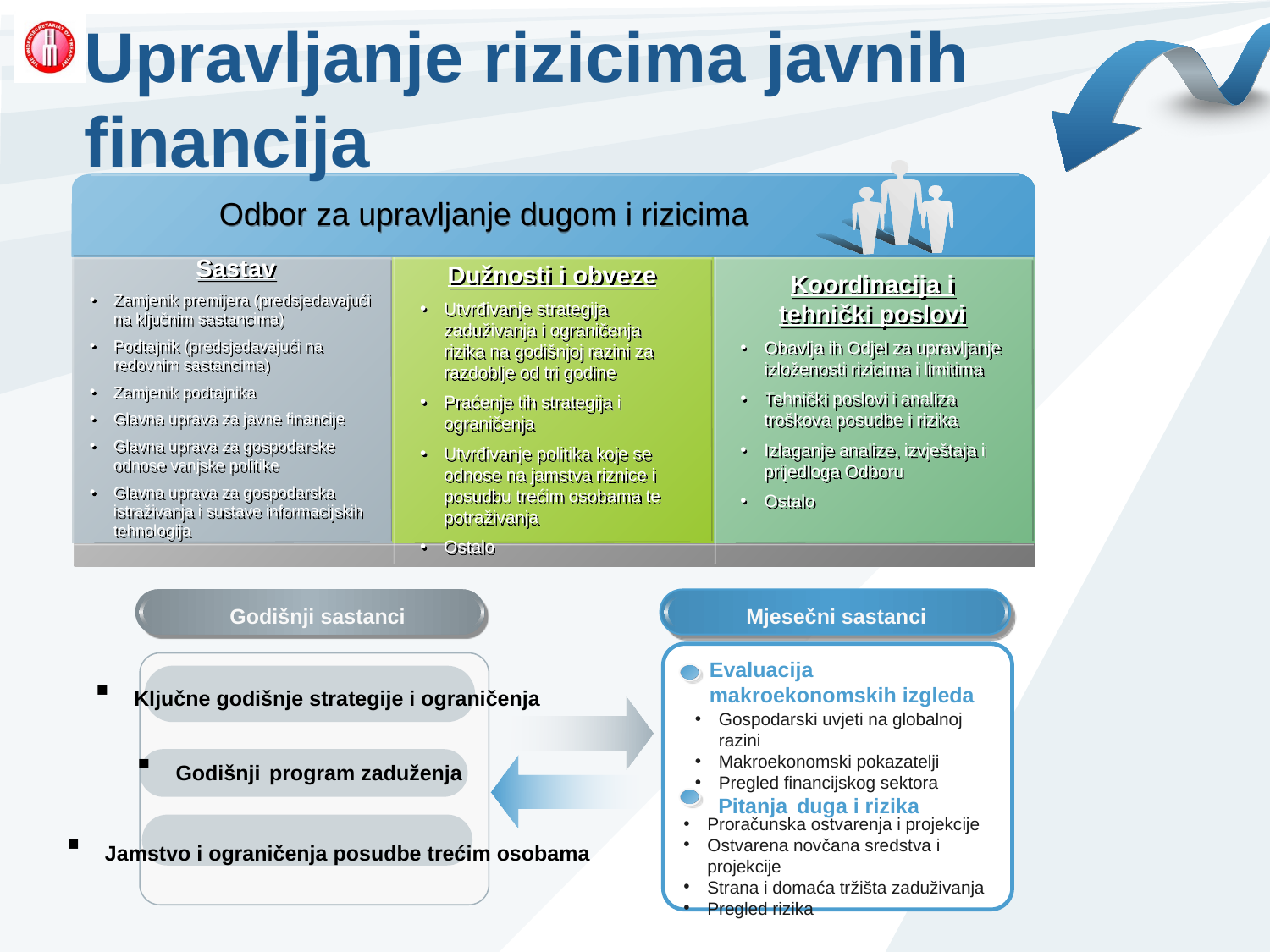

# Upravljanje rizicima javnih financija

Odbor za upravljanje dugom i rizicima
Sastav
Zamjenik premijera (predsjedavajući na ključnim sastancima)
Podtajnik (predsjedavajući na redovnim sastancima)
Zamjenik podtajnika
Glavna uprava za javne financije
Glavna uprava za gospodarske odnose vanjske politike
Glavna uprava za gospodarska istraživanja i sustave informacijskih tehnologija
Dužnosti i obveze
Utvrđivanje strategija zaduživanja i ograničenja rizika na godišnjoj razini za razdoblje od tri godine
Praćenje tih strategija i ograničenja
Utvrđivanje politika koje se odnose na jamstva riznice i posudbu trećim osobama te potraživanja
Ostalo

Koordinacija i tehnički poslovi
Obavlja ih Odjel za upravljanje izloženosti rizicima i limitima
Tehnički poslovi i analiza troškova posudbe i rizika
Izlaganje analize, izvještaja i prijedloga Odboru
Ostalo

Godišnji sastanci
Mjesečni sastanci

Evaluacija makroekonomskih izgleda

 Ključne godišnje strategije i ograničenja

Gospodarski uvjeti na globalnoj razini
Makroekonomski pokazatelji
Pregled financijskog sektora
 Godišnji program zaduženja

 Pitanja duga i rizika

Proračunska ostvarenja i projekcije
Ostvarena novčana sredstva i projekcije
Strana i domaća tržišta zaduživanja
Pregled rizika

 Jamstvo i ograničenja posudbe trećim osobama